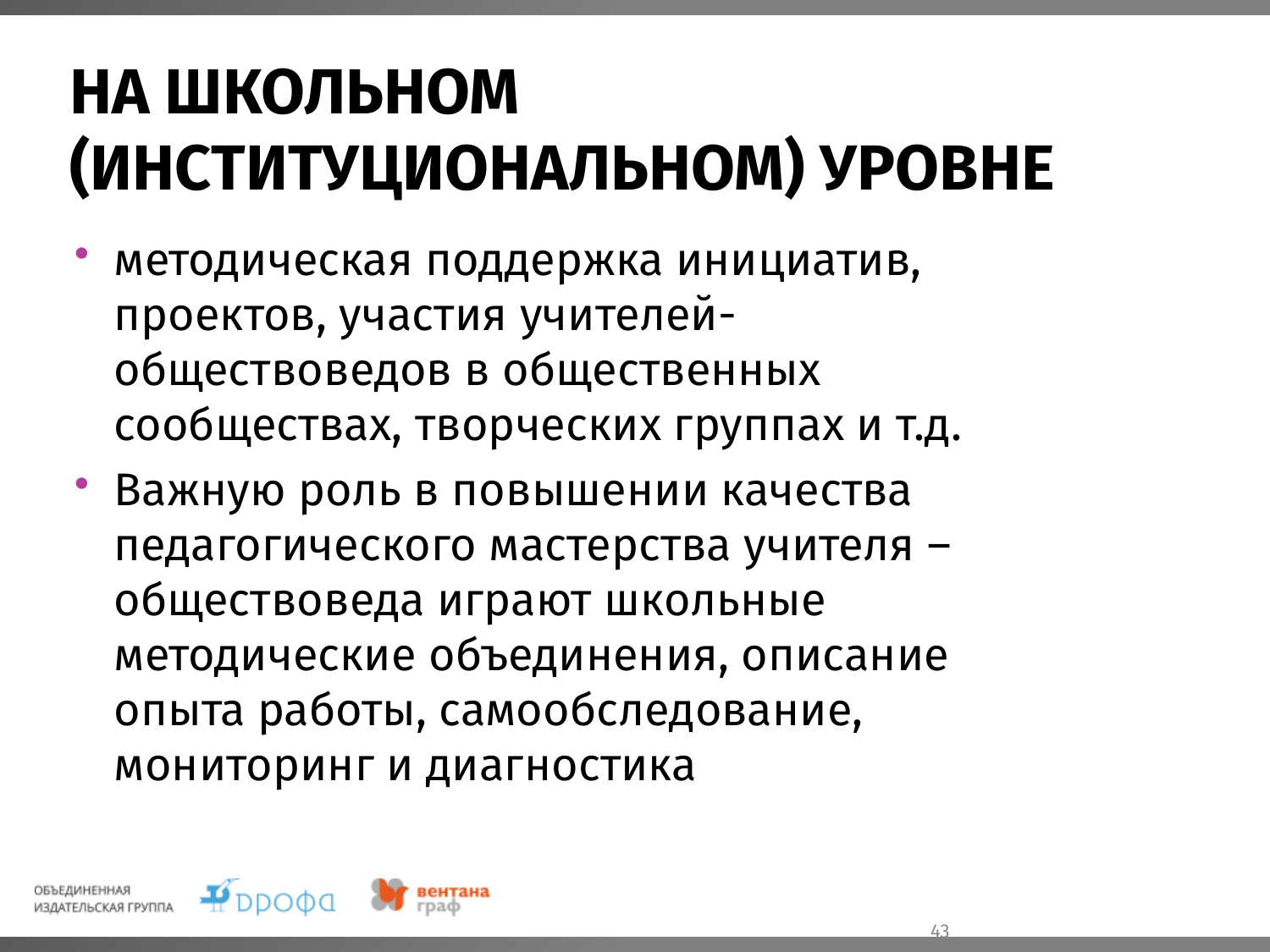

# на школьном (институциональном) уровне
методическая поддержка инициатив, проектов, участия учителей-обществоведов в общественных сообществах, творческих группах и т.д.
Важную роль в повышении качества педагогического мастерства учителя – обществоведа играют школьные методические объединения, описание опыта работы, самообследование, мониторинг и диагностика

43